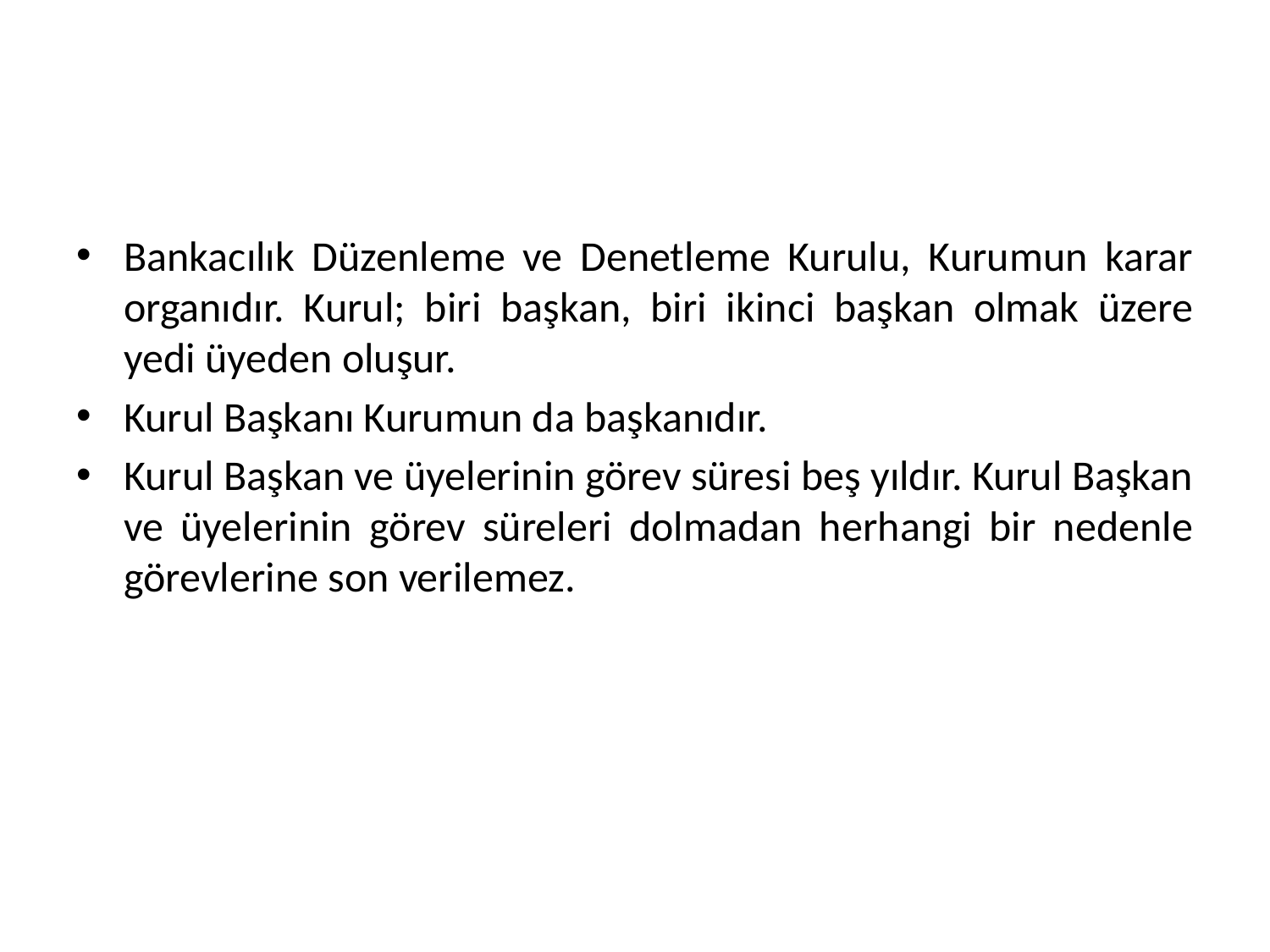

Bankacılık Düzenleme ve Denetleme Kurulu, Kurumun karar organıdır. Kurul; biri başkan, biri ikinci başkan olmak üzere yedi üyeden oluşur.
Kurul Başkanı Kurumun da başkanıdır.
Kurul Başkan ve üyelerinin görev süresi beş yıldır. Kurul Başkan ve üyelerinin görev süreleri dolmadan herhangi bir nedenle görevlerine son verilemez.